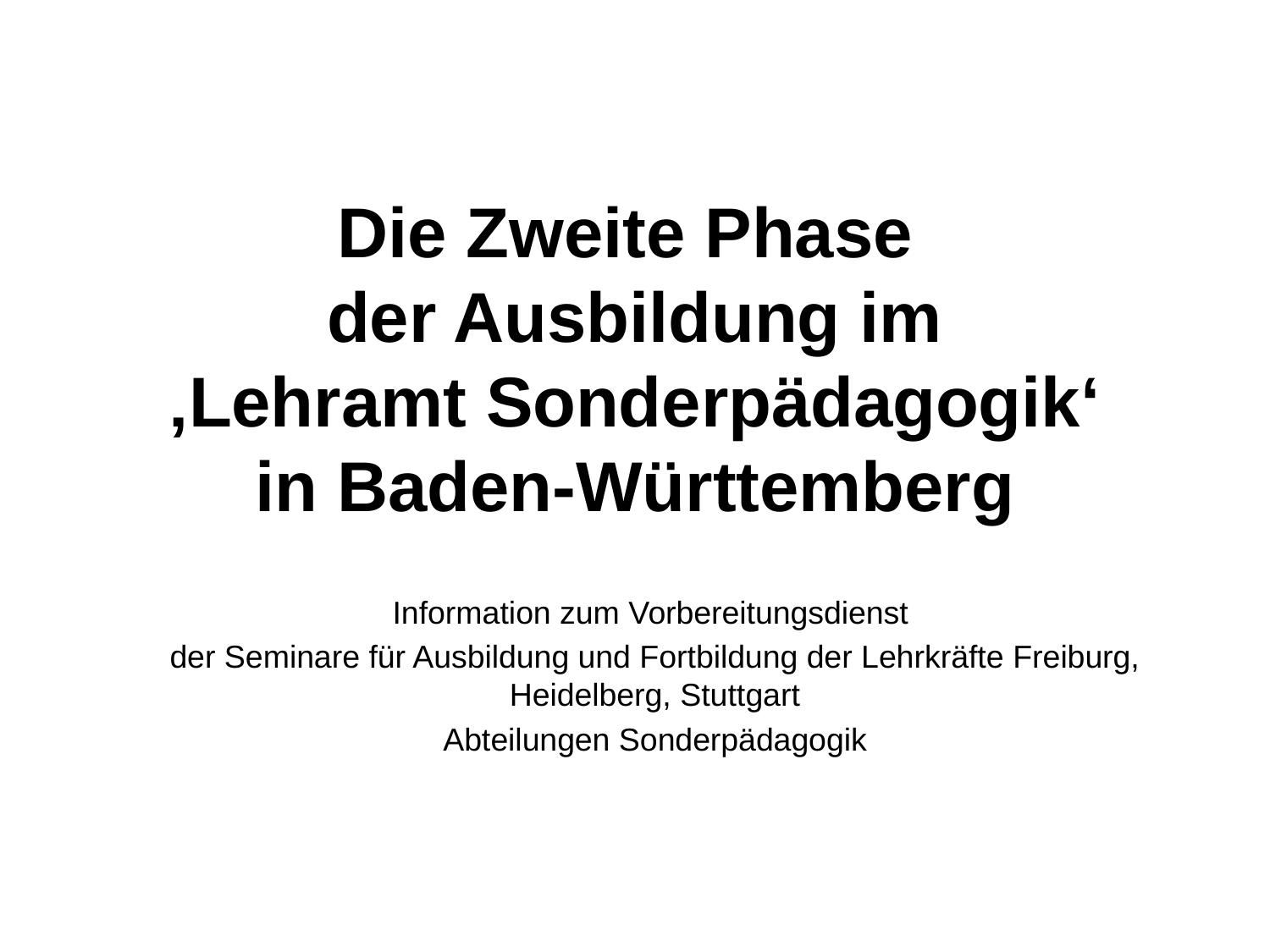

# Die Zweite Phase der Ausbildung im ‚Lehramt Sonderpädagogik‘ in Baden-Württemberg
Information zum Vorbereitungsdienst
der Seminare für Ausbildung und Fortbildung der Lehrkräfte Freiburg, Heidelberg, Stuttgart
Abteilungen Sonderpädagogik